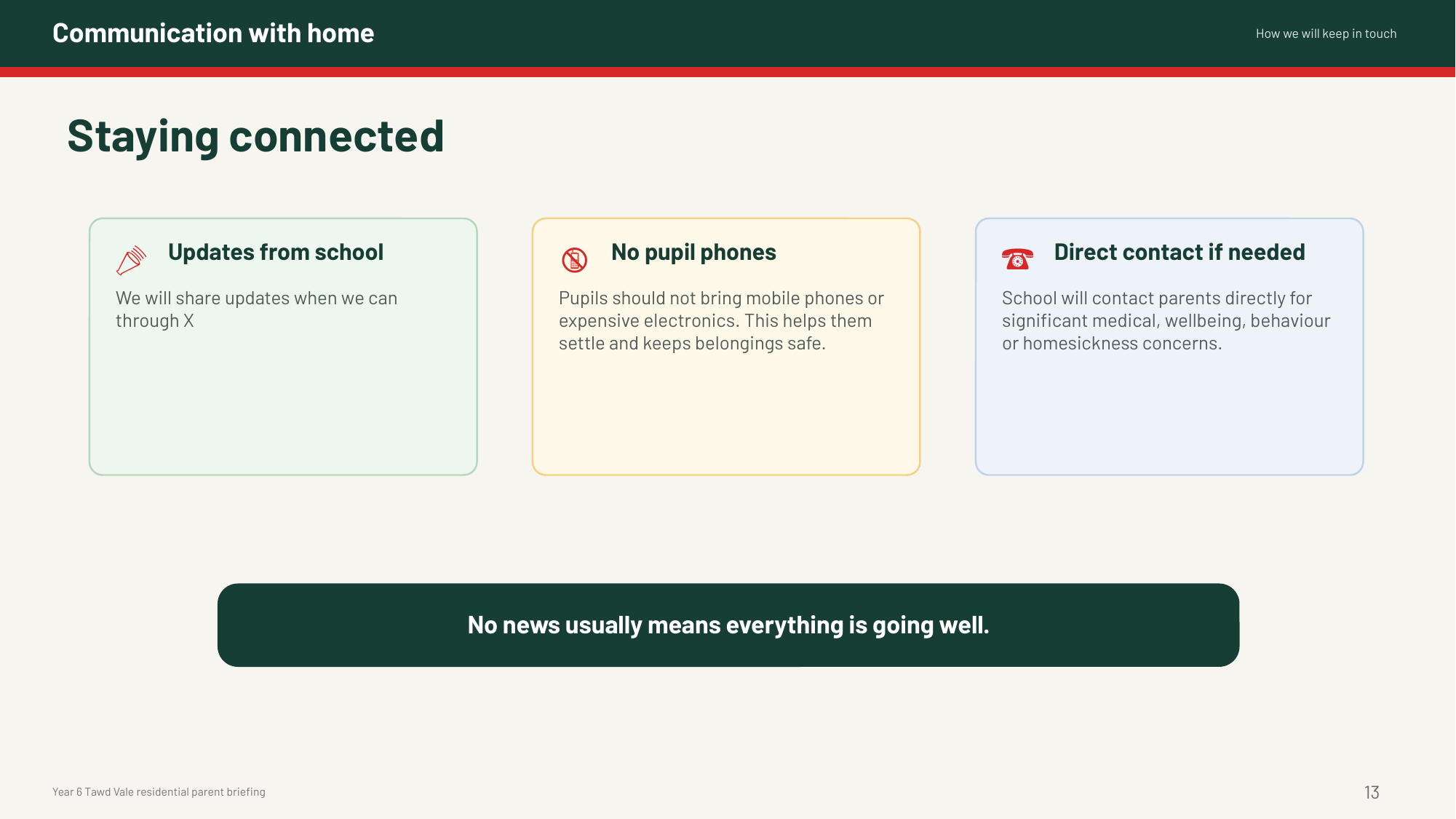

Communication with home
How we will keep in touch

Staying connected

📣
📵
☎
Updates from school
No pupil phones
Direct contact if needed
We will share updates when we can through X
Pupils should not bring mobile phones or expensive electronics. This helps them settle and keeps belongings safe.
School will contact parents directly for significant medical, wellbeing, behaviour or homesickness concerns.

No news usually means everything is going well.
13
Year 6 Tawd Vale residential parent briefing